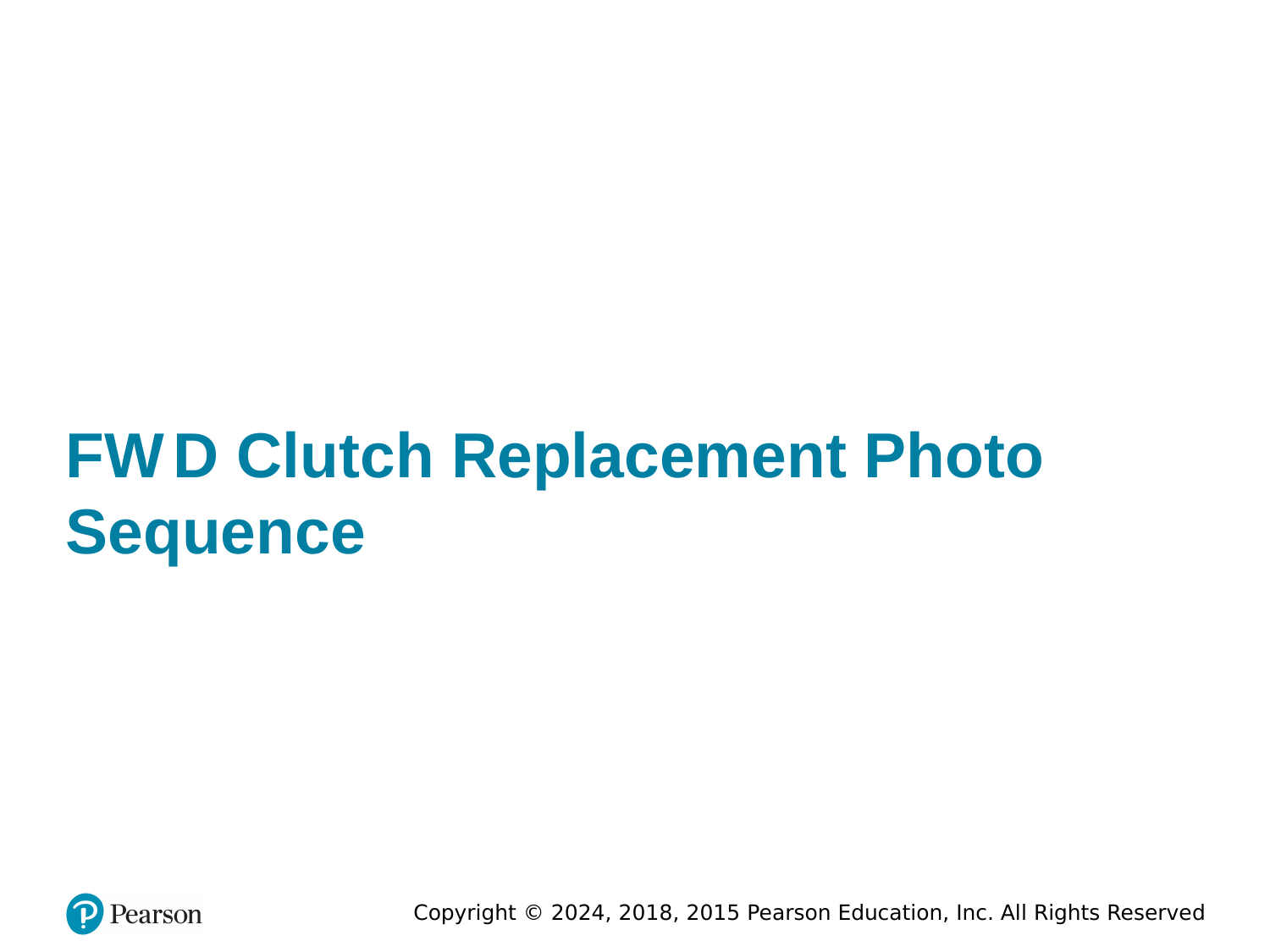

# F W D Clutch Replacement Photo Sequence